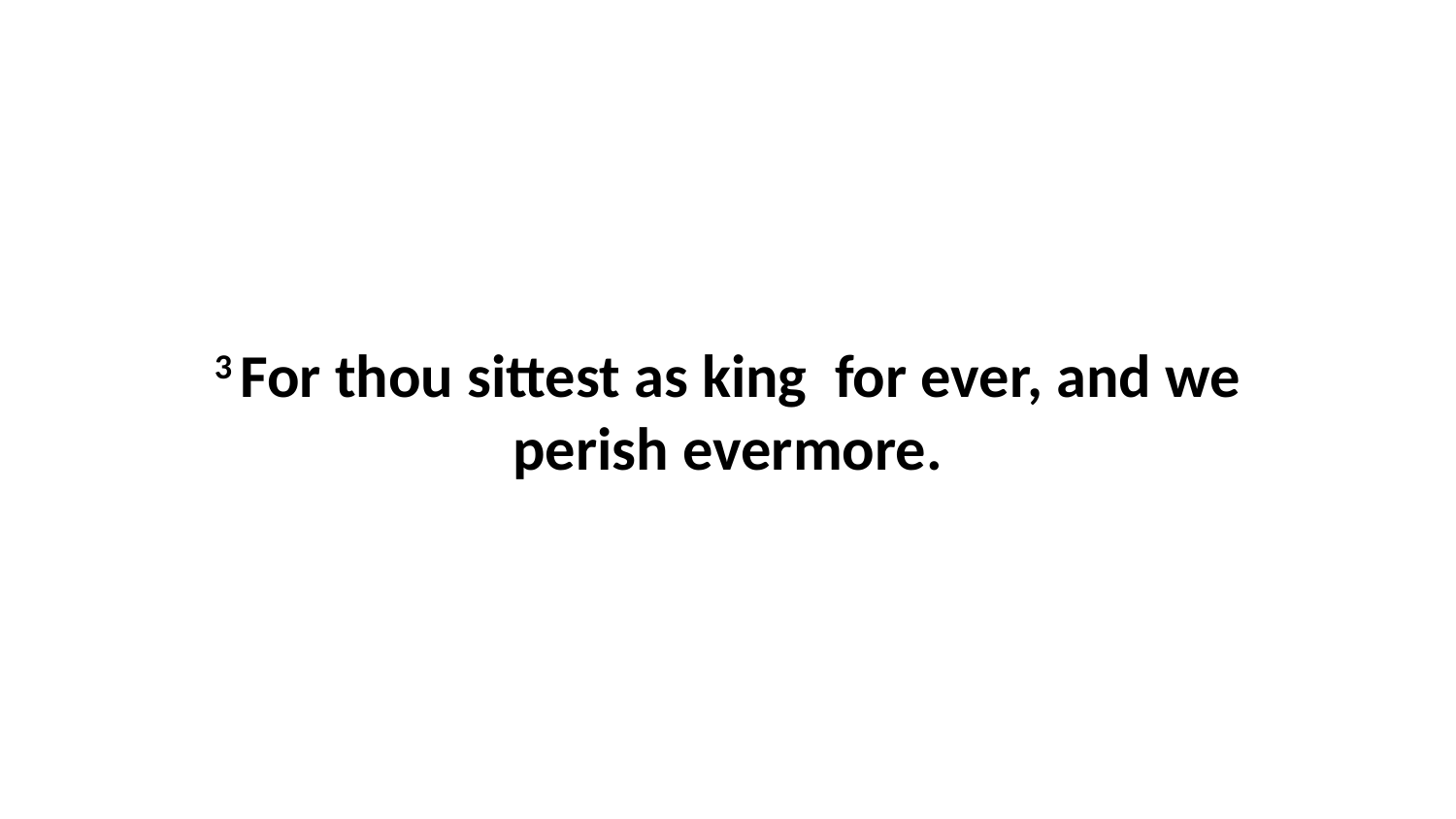

3 For thou sittest as king  for ever, and we perish evermore.